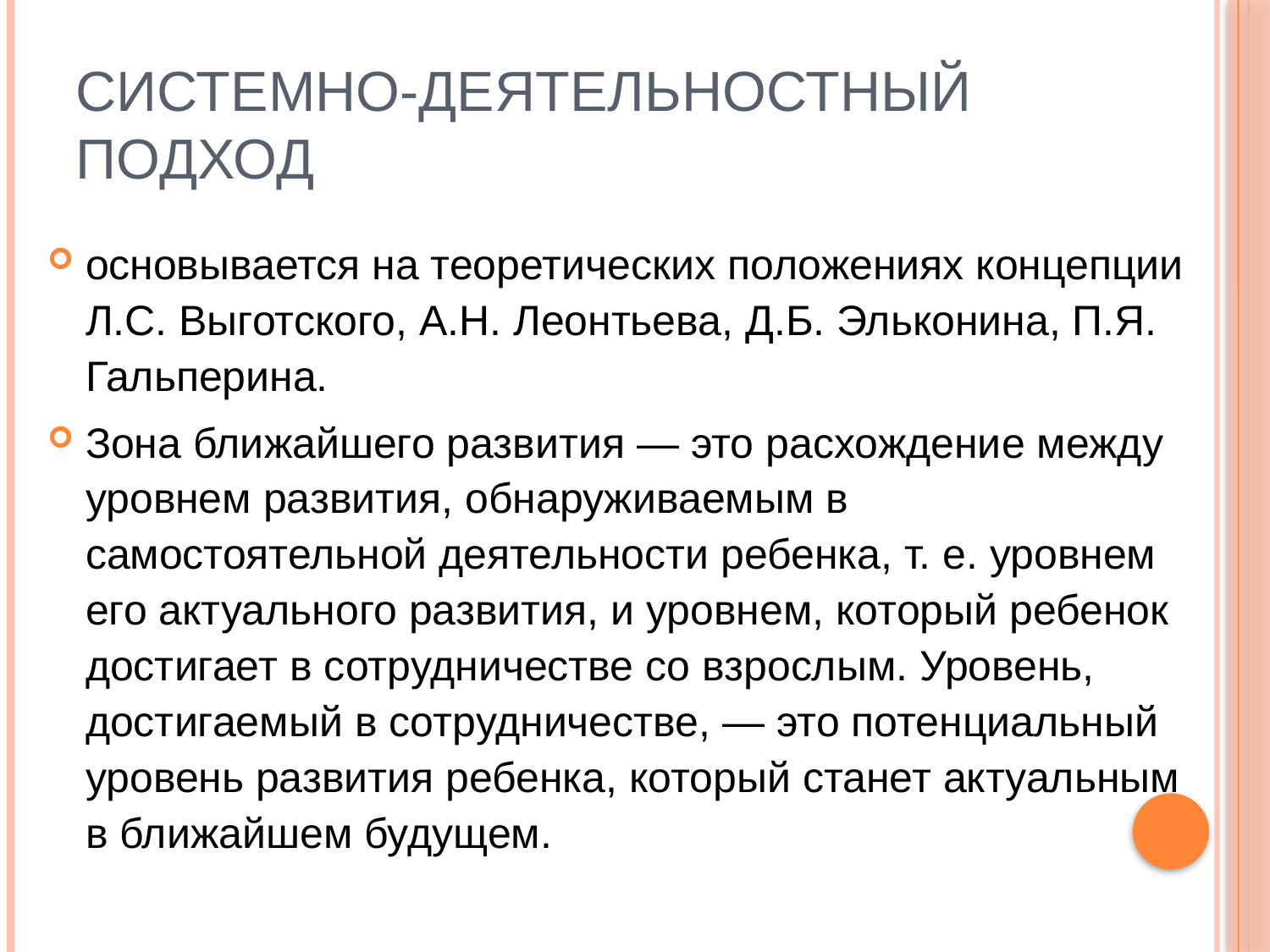

# Системно-деятельностный подход
основывается на теоретических положениях концепции Л.С. Выготского, А.Н. Леонтьева, Д.Б. Эльконина, П.Я. Гальперина.
Зона ближайшего развития — это расхождение между уровнем развития, обнаруживаемым в самостоятельной деятельности ребенка, т. е. уровнем его актуального развития, и уровнем, который ребенок достигает в сотрудничестве со взрослым. Уровень, достигаемый в сотрудничестве, — это потенциальный уровень развития ребенка, который станет актуальным в ближайшем будущем.